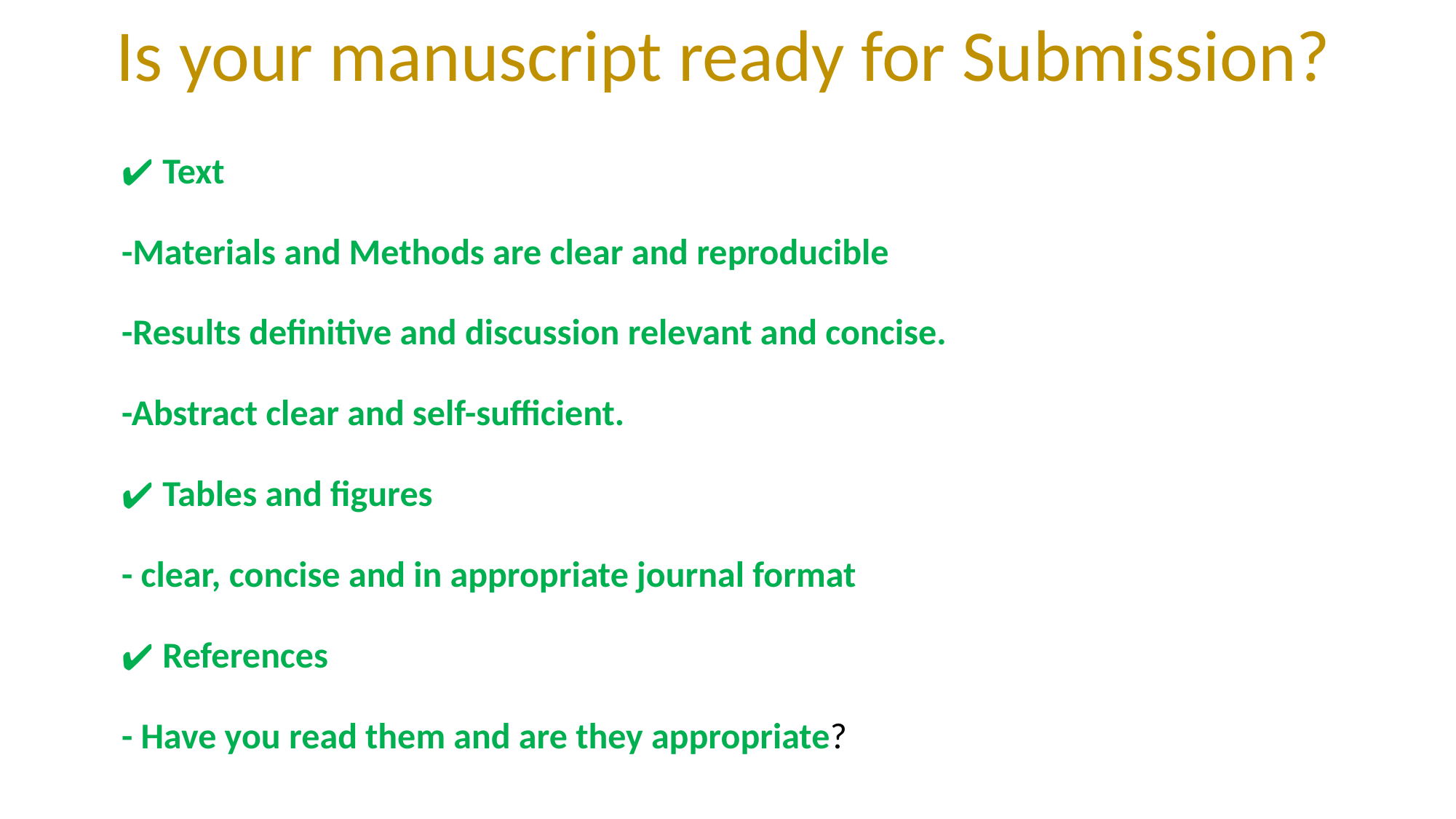

# Is your manuscript ready for Submission?
Text
-Materials and Methods are clear and reproducible
-Results definitive and discussion relevant and concise.
-Abstract clear and self-sufficient.
Tables and figures
- clear, concise and in appropriate journal format
References
- Have you read them and are they appropriate?